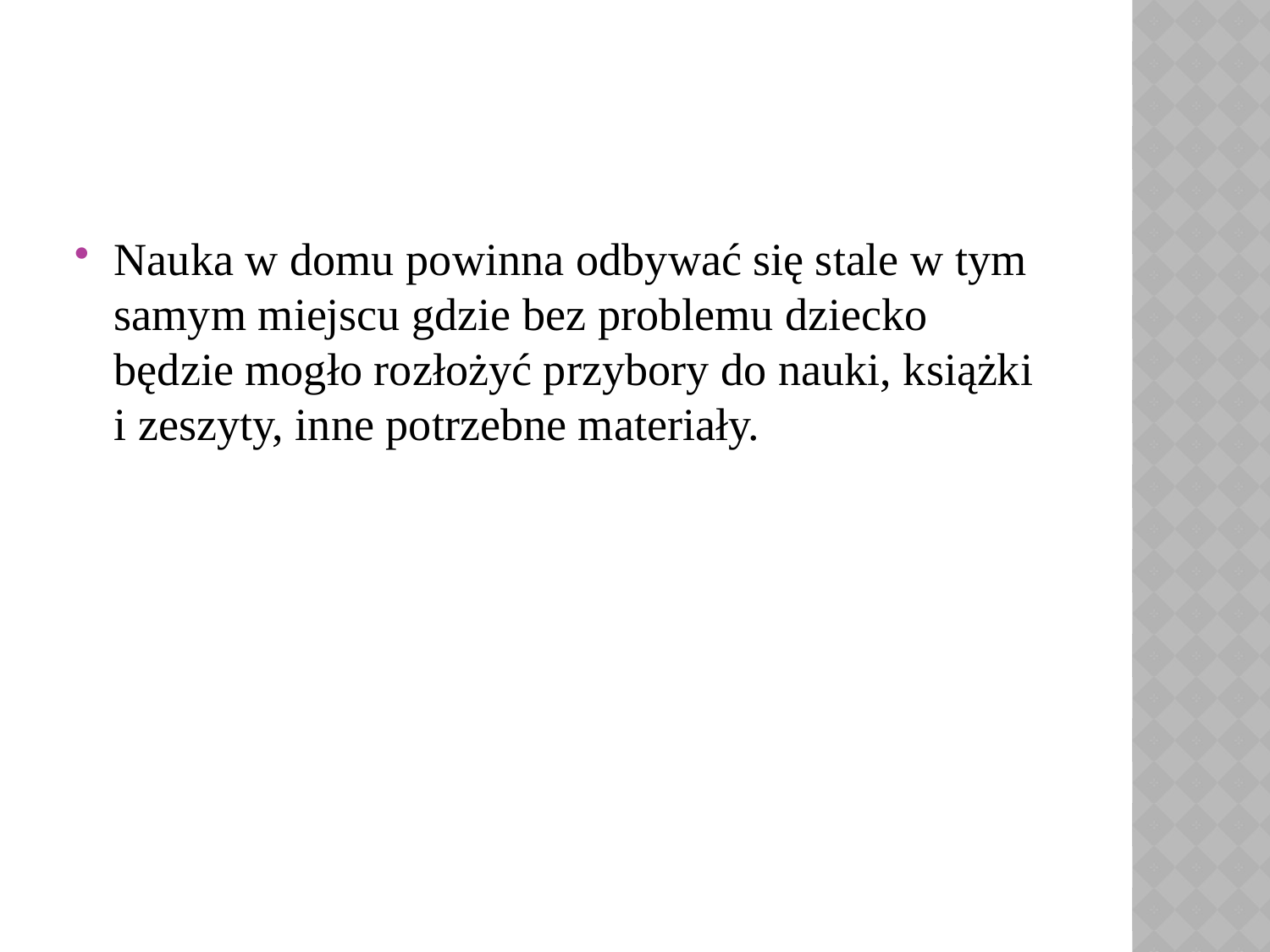

Nauka w domu powinna odbywać się stale w tym samym miejscu gdzie bez problemu dziecko będzie mogło rozłożyć przybory do nauki, książki i zeszyty, inne potrzebne materiały.